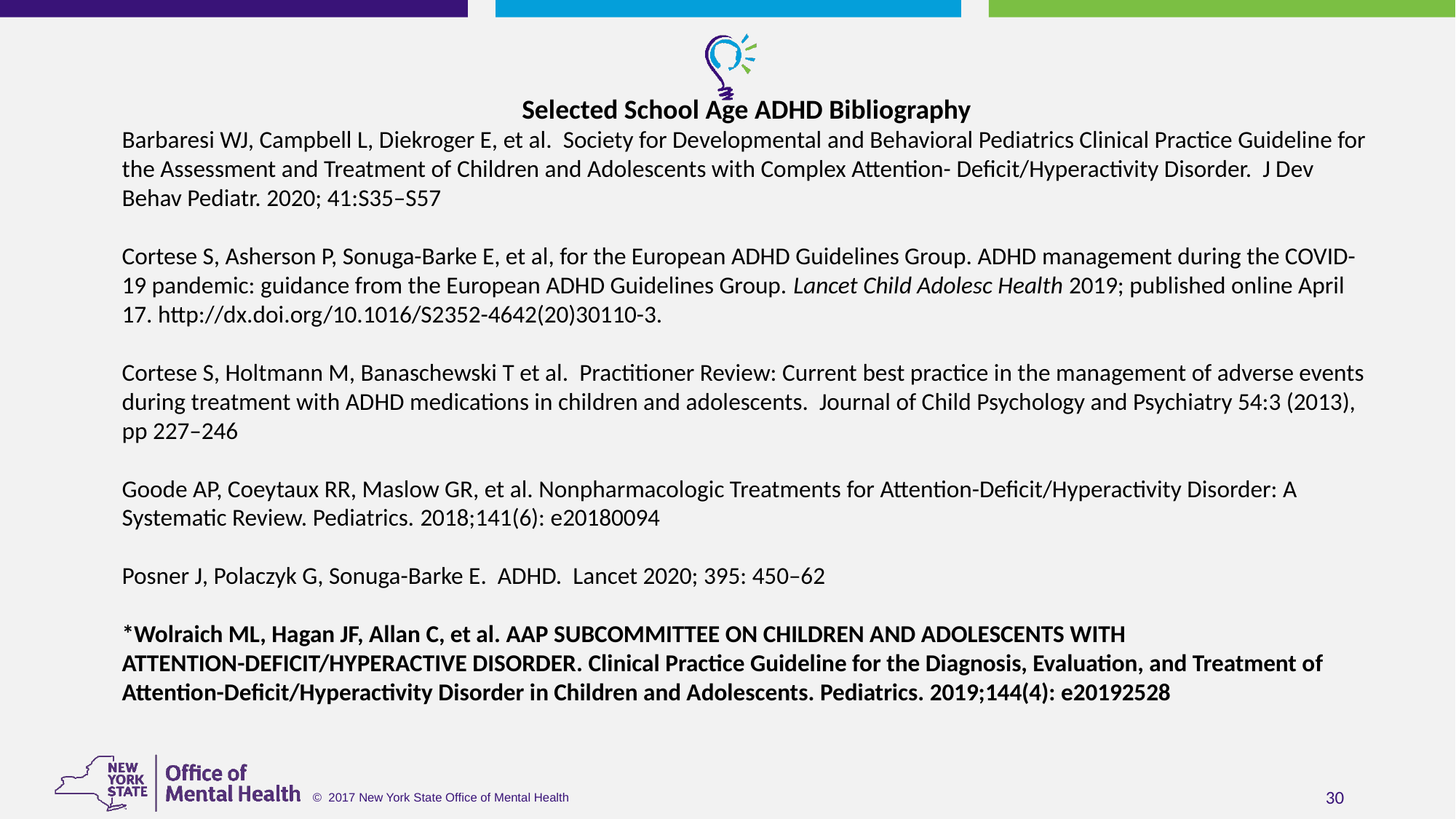

Selected School Age ADHD Bibliography
Barbaresi WJ, Campbell L, Diekroger E, et al.  Society for Developmental and Behavioral Pediatrics Clinical Practice Guideline for the Assessment and Treatment of Children and Adolescents with Complex Attention- Deficit/Hyperactivity Disorder.  J Dev Behav Pediatr. 2020; 41:S35–S57

Cortese S, Asherson P, Sonuga-Barke E, et al, for the European ADHD Guidelines Group. ADHD management during the COVID-19 pandemic: guidance from the European ADHD Guidelines Group. Lancet Child Adolesc Health 2019; published online April 17. http://dx.doi.org/10.1016/S2352-4642(20)30110-3.

Cortese S, Holtmann M, Banaschewski T et al.  Practitioner Review: Current best practice in the management of adverse events during treatment with ADHD medications in children and adolescents.  Journal of Child Psychology and Psychiatry 54:3 (2013), pp 227–246

Goode AP, Coeytaux RR, Maslow GR, et al. Nonpharmacologic Treatments for Attention-Deficit/Hyperactivity Disorder: A Systematic Review. Pediatrics. 2018;141(6): e20180094

Posner J, Polaczyk G, Sonuga-Barke E.  ADHD.  Lancet 2020; 395: 450–62

*Wolraich ML, Hagan JF, Allan C, et al. AAP SUBCOMMITTEE ON CHILDREN AND ADOLESCENTS WITH ATTENTION-DEFICIT/HYPERACTIVE DISORDER. Clinical Practice Guideline for the Diagnosis, Evaluation, and Treatment of Attention-Deficit/Hyperactivity Disorder in Children and Adolescents. Pediatrics. 2019;144(4): e20192528